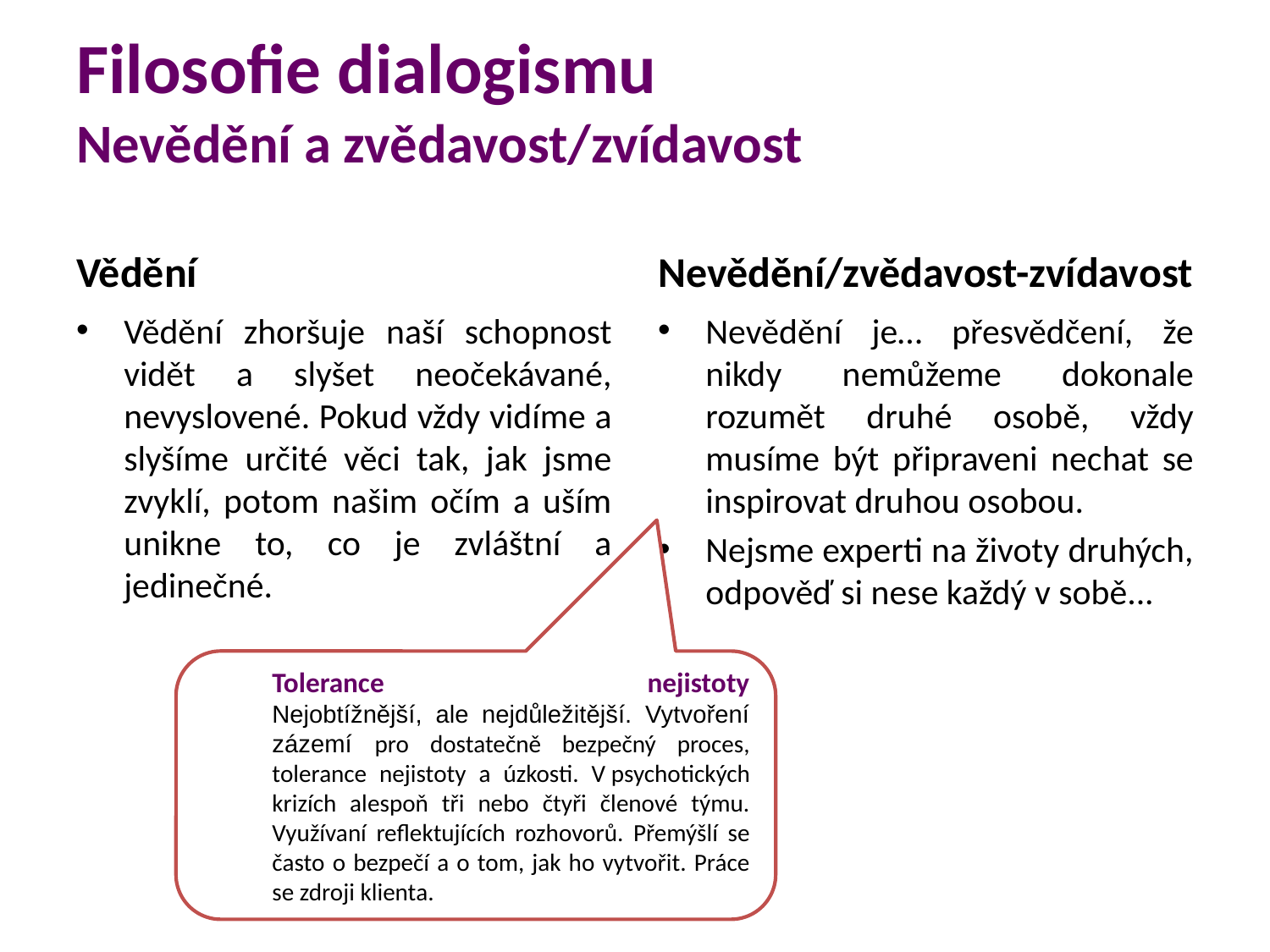

# Filosofie dialogismu Nevědění a zvědavost/zvídavost
Vědění
Nevědění/zvědavost-zvídavost
Vědění zhoršuje naší schopnost vidět a slyšet neočekávané, nevyslovené. Pokud vždy vidíme a slyšíme určité věci tak, jak jsme zvyklí, potom našim očím a uším unikne to, co je zvláštní a jedinečné.
Nevědění je… přesvědčení, že nikdy nemůžeme dokonale rozumět druhé osobě, vždy musíme být připraveni nechat se inspirovat druhou osobou.
Nejsme experti na životy druhých, odpověď si nese každý v sobě...
Tolerance nejistoty
Nejobtížnější, ale nejdůležitější. Vytvoření zázemí pro dostatečně bezpečný proces, tolerance nejistoty a úzkosti. V psychotických krizích alespoň tři nebo čtyři členové týmu. Využívaní reflektujících rozhovorů. Přemýšlí se často o bezpečí a o tom, jak ho vytvořit. Práce se zdroji klienta.